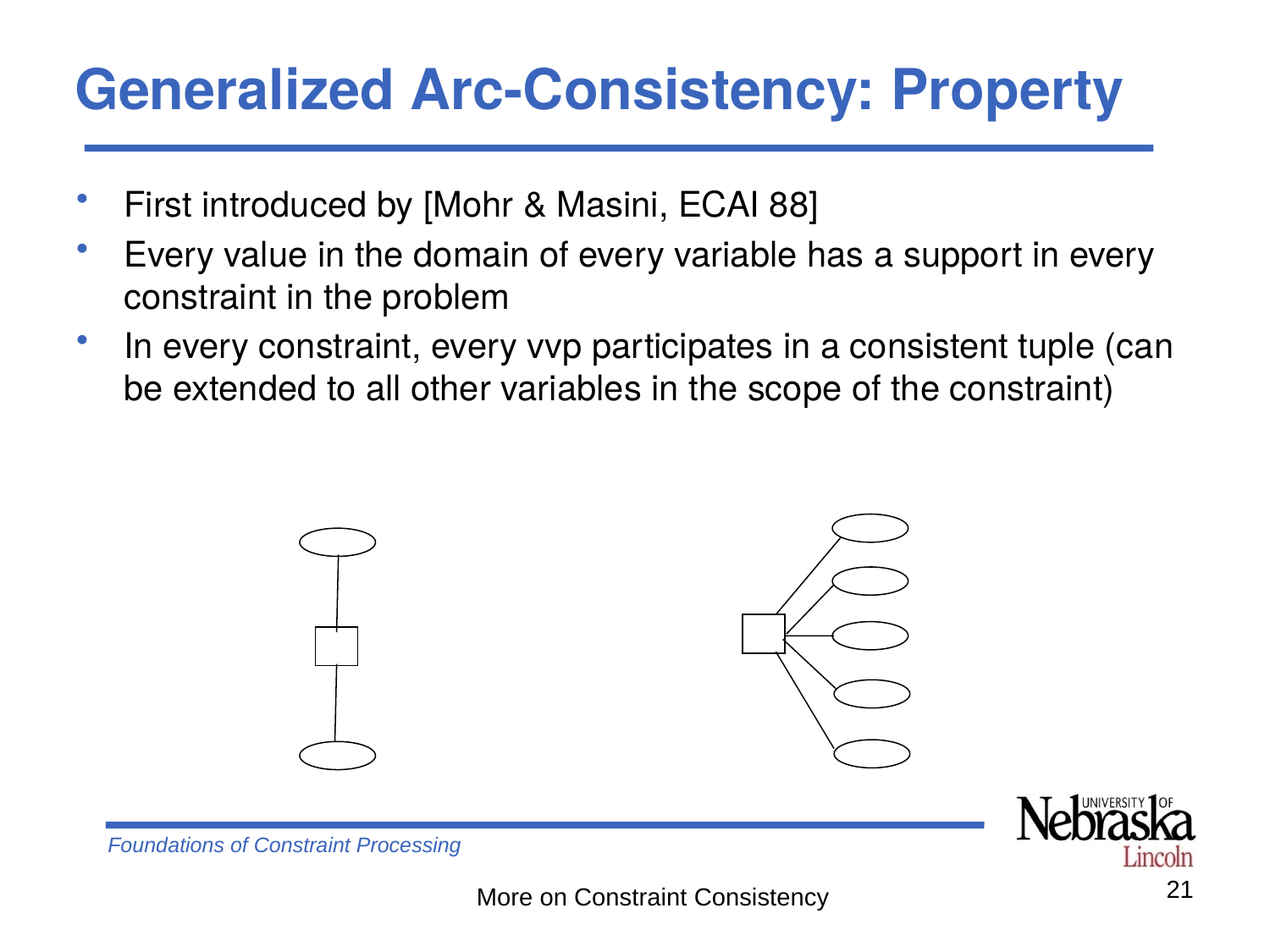

Generalized Arc-Consistency: Property
First introduced by [Mohr & Masini, ECAI 88]
Every value in the domain of every variable has a support in every constraint in the problem
In every constraint, every vvp participates in a consistent tuple (can be extended to all other variables in the scope of the constraint)

21